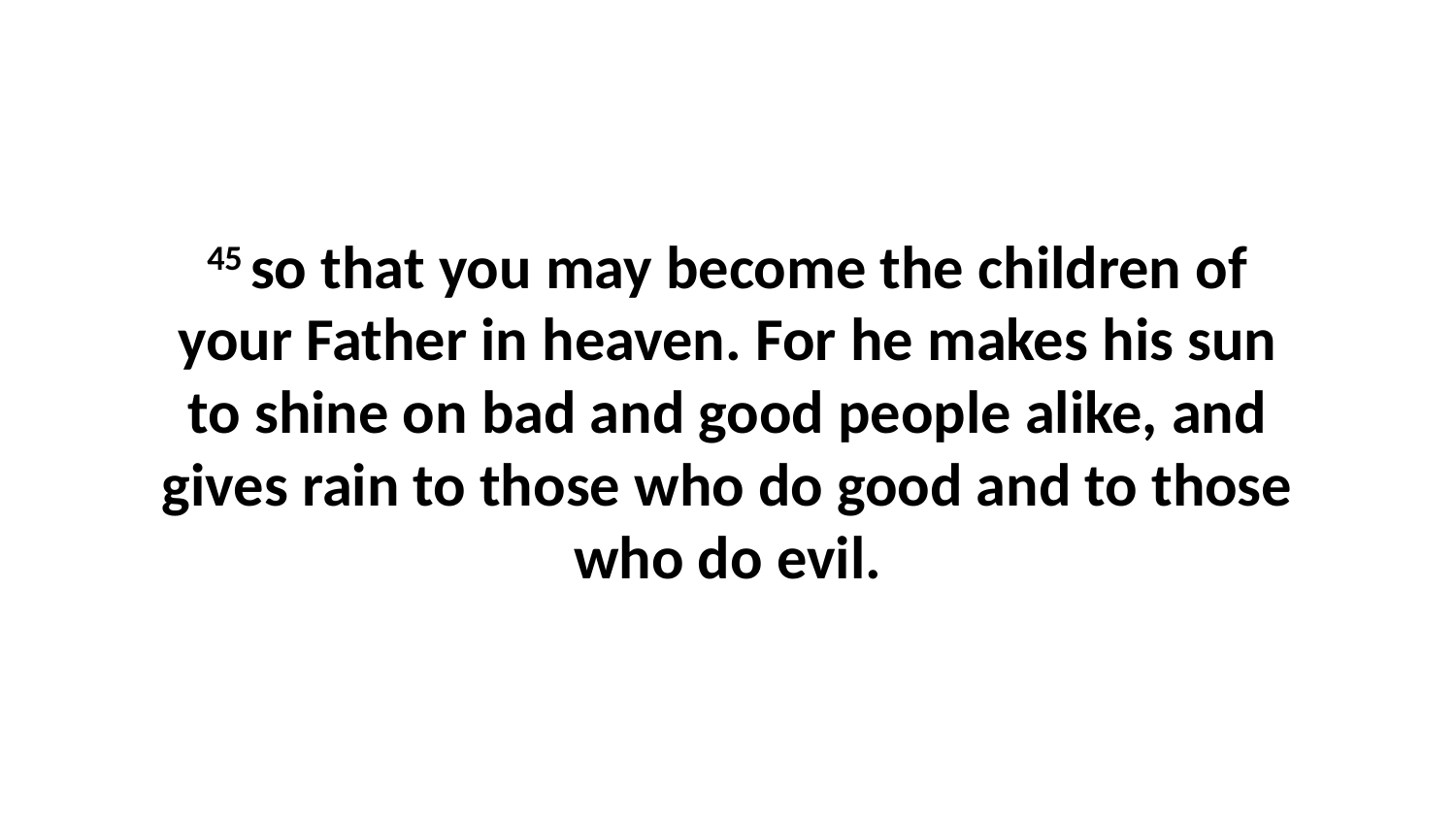

45 so that you may become the children of your Father in heaven. For he makes his sun to shine on bad and good people alike, and gives rain to those who do good and to those who do evil.